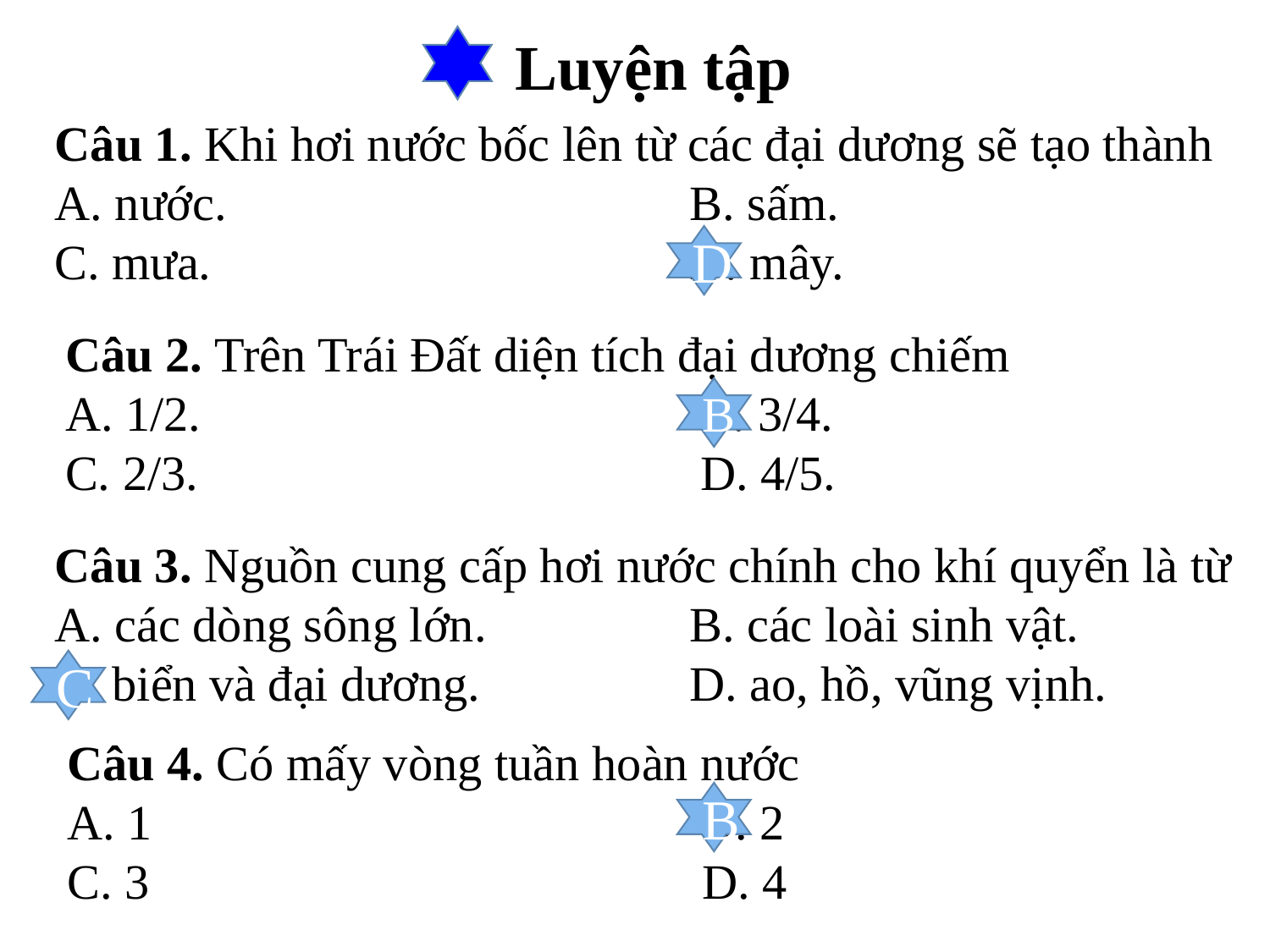

Luyện tập

Câu 1. Khi hơi nước bốc lên từ các đại dương sẽ tạo thành
A. nước.				B. sấm.
C. mưa.				D. mây.
D
Câu 2. Trên Trái Đất diện tích đại dương chiếm
A. 1/2.				B. 3/4.
C. 2/3.				D. 4/5.
B
Câu 3. Nguồn cung cấp hơi nước chính cho khí quyển là từ
A. các dòng sông lớn.		B. các loài sinh vật.
C. biển và đại dương.		D. ao, hồ, vũng vịnh.
C
Câu 4. Có mấy vòng tuần hoàn nước
A. 1					B. 2
C. 3					D. 4
B